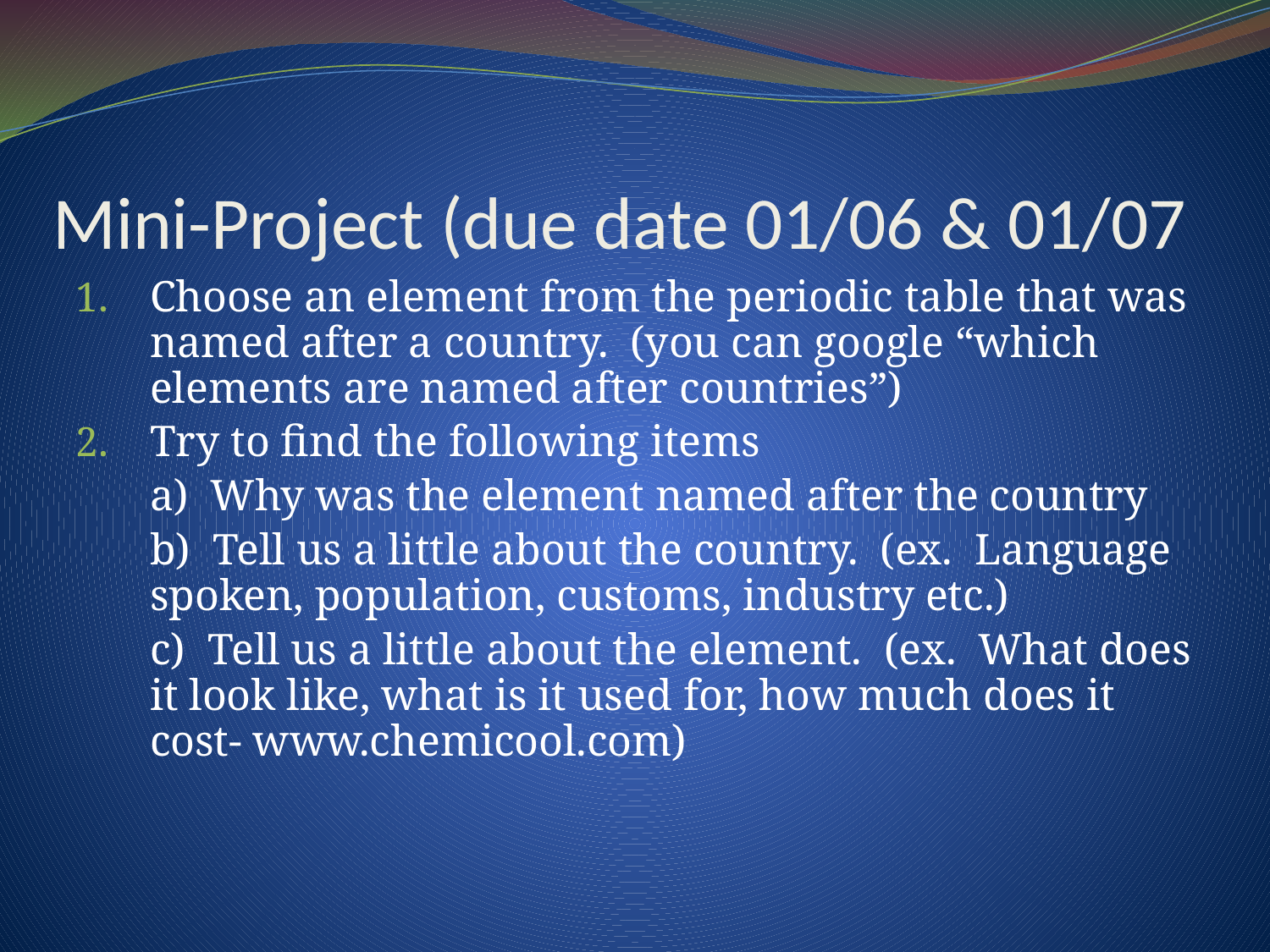

# Mini-Project (due date 01/06 & 01/07
Choose an element from the periodic table that was named after a country.  (you can google “which elements are named after countries”)
Try to find the following items
	a)  Why was the element named after the country
	b)  Tell us a little about the country.  (ex.  Language spoken, population, customs, industry etc.)
	c)  Tell us a little about the element.  (ex.  What does it look like, what is it used for, how much does it cost- www.chemicool.com)